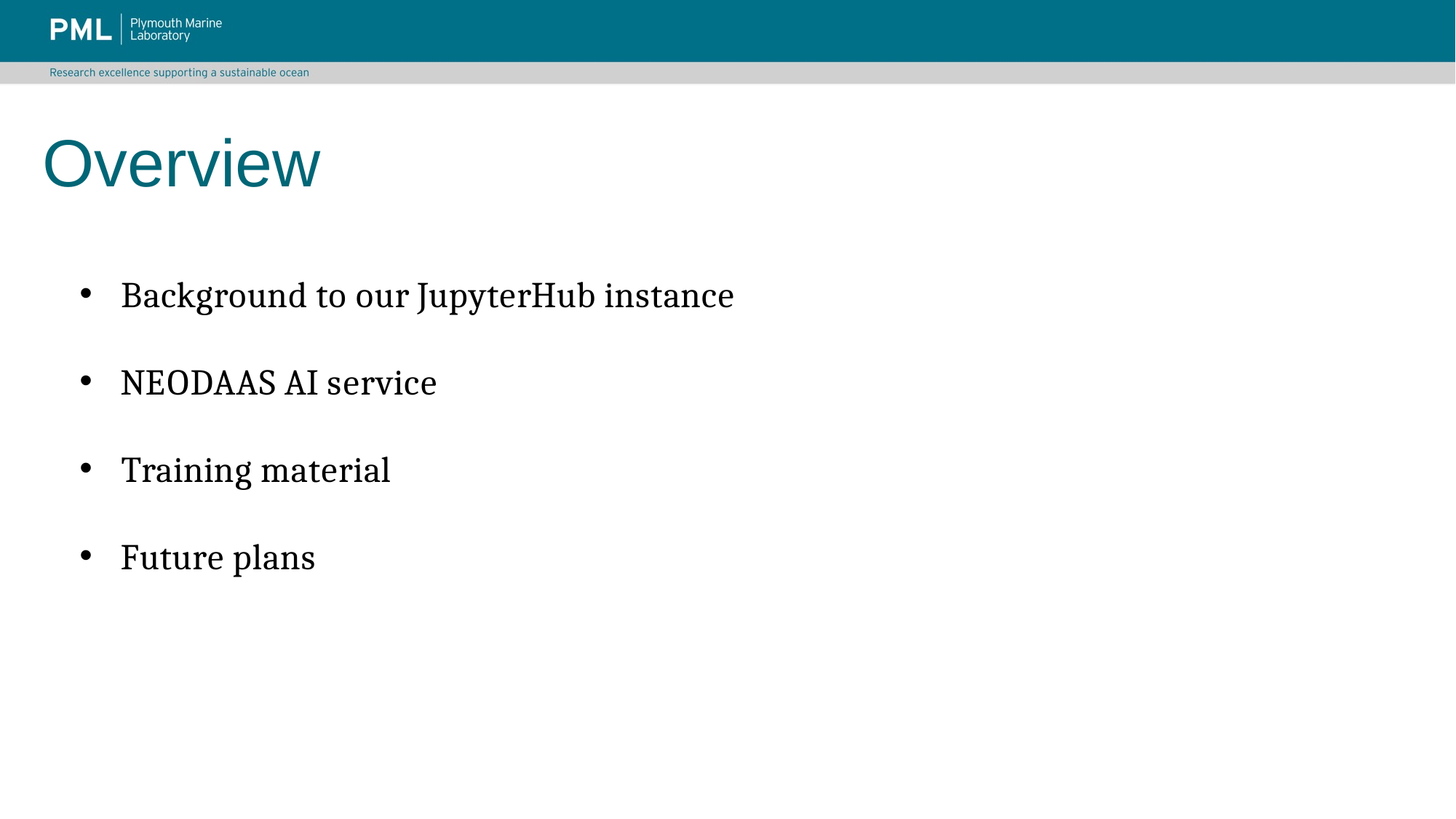

# Overview
Background to our JupyterHub instance

NEODAAS AI service

Training material

Future plans